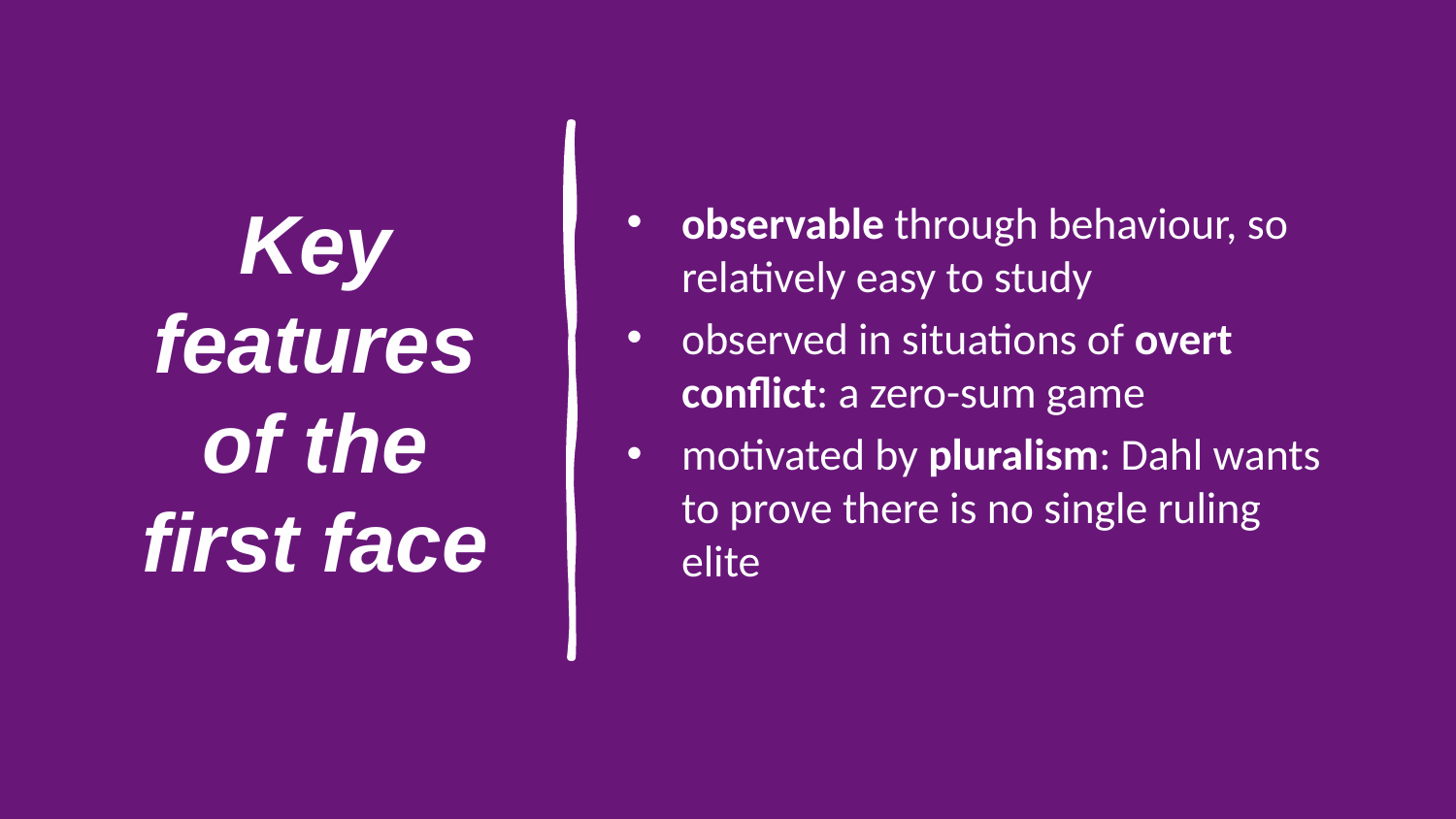

# Key features of the first face

observable through behaviour, so relatively easy to study
observed in situations of overt conflict: a zero-sum game
motivated by pluralism: Dahl wants to prove there is no single ruling elite